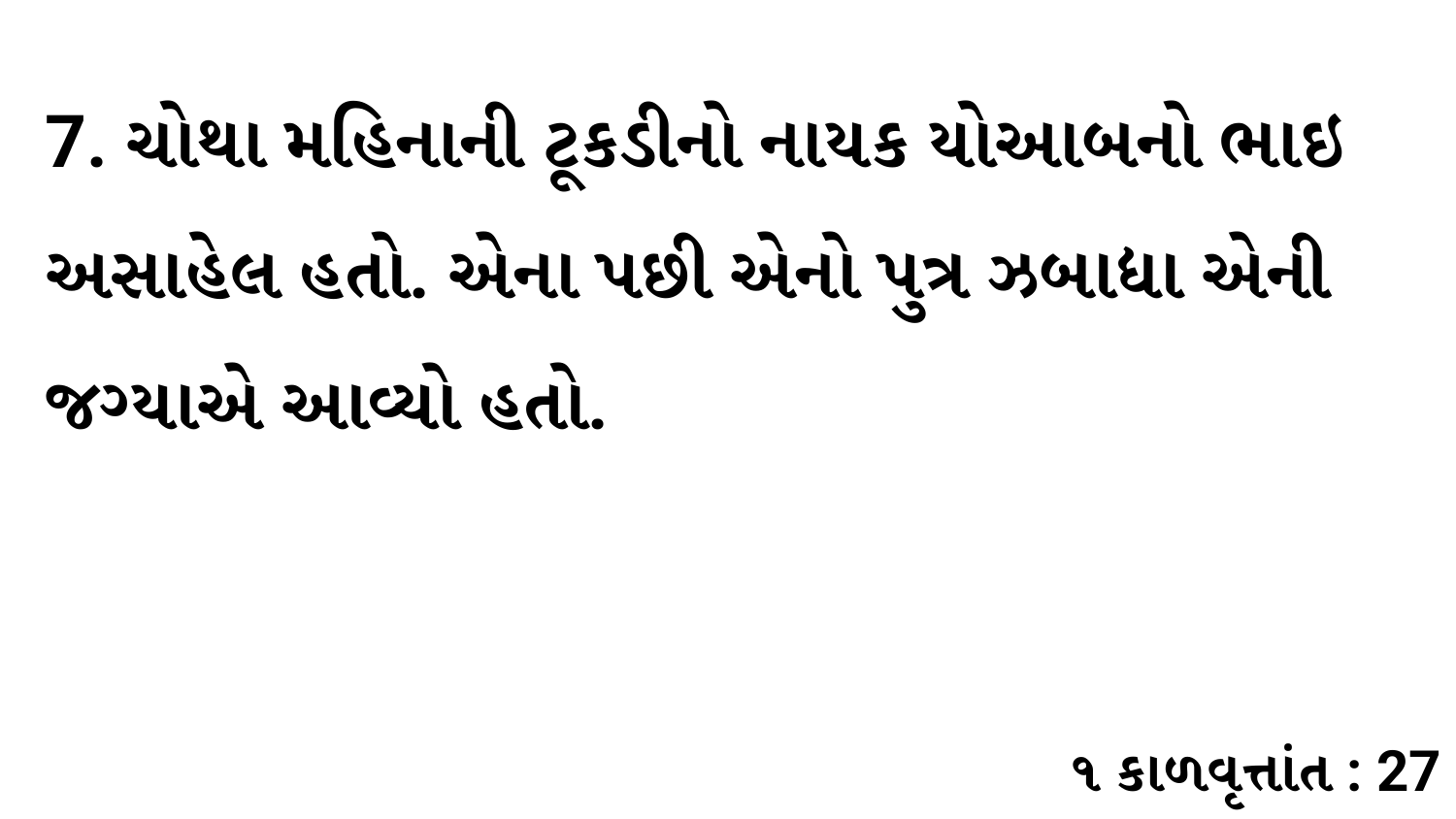

7. ચોથા મહિનાની ટૂકડીનો નાયક યોઆબનો ભાઇ અસાહેલ હતો. એના પછી એનો પુત્ર ઝબાદ્યા એની જગ્યાએ આવ્યો હતો.
૧ કાળવૃત્તાંત : 27